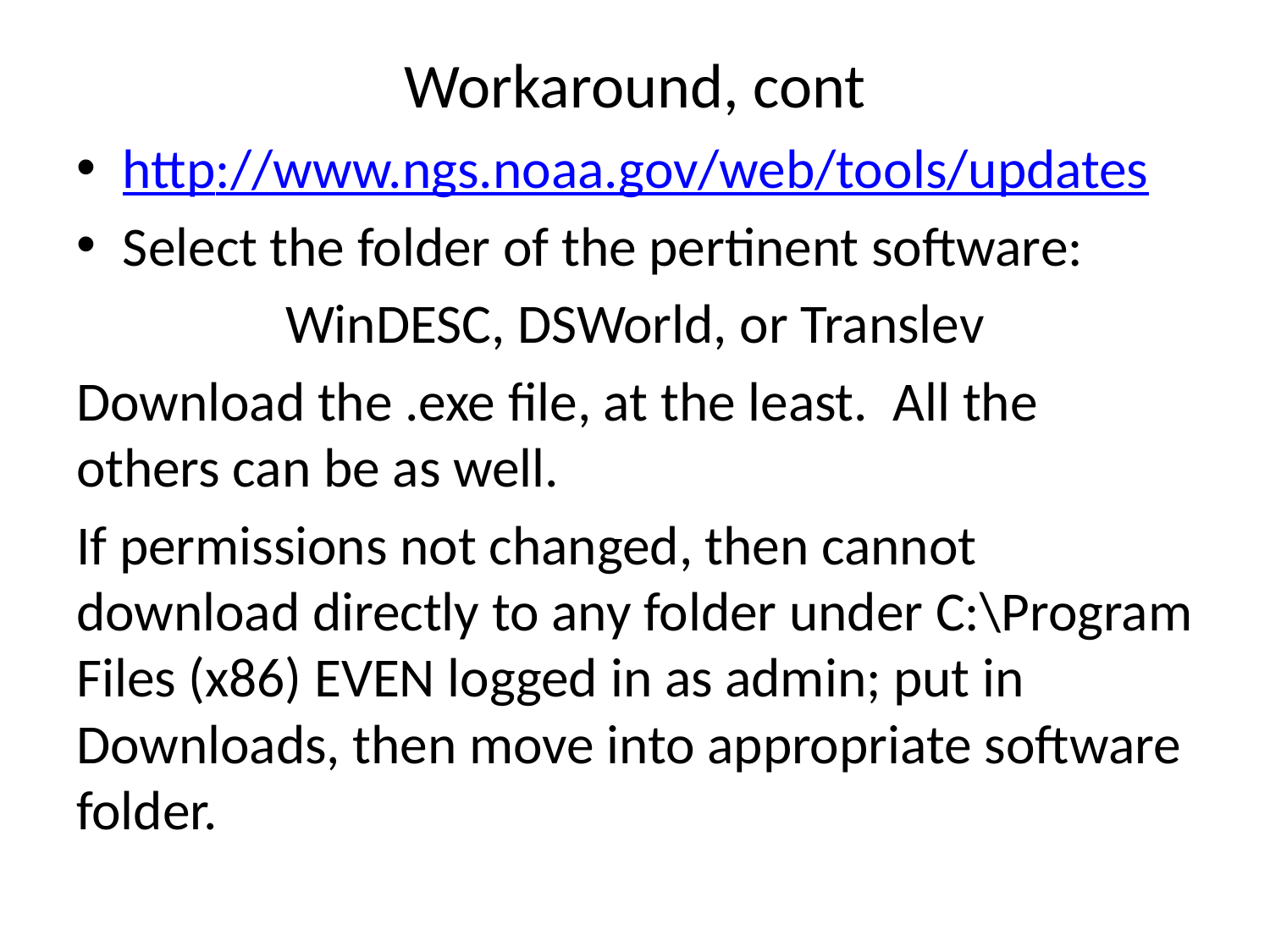

# Workaround, cont
http://www.ngs.noaa.gov/web/tools/updates
Select the folder of the pertinent software:
WinDESC, DSWorld, or Translev
Download the .exe file, at the least.  All the others can be as well.
If permissions not changed, then cannot download directly to any folder under C:\Program Files (x86) EVEN logged in as admin; put in Downloads, then move into appropriate software folder.